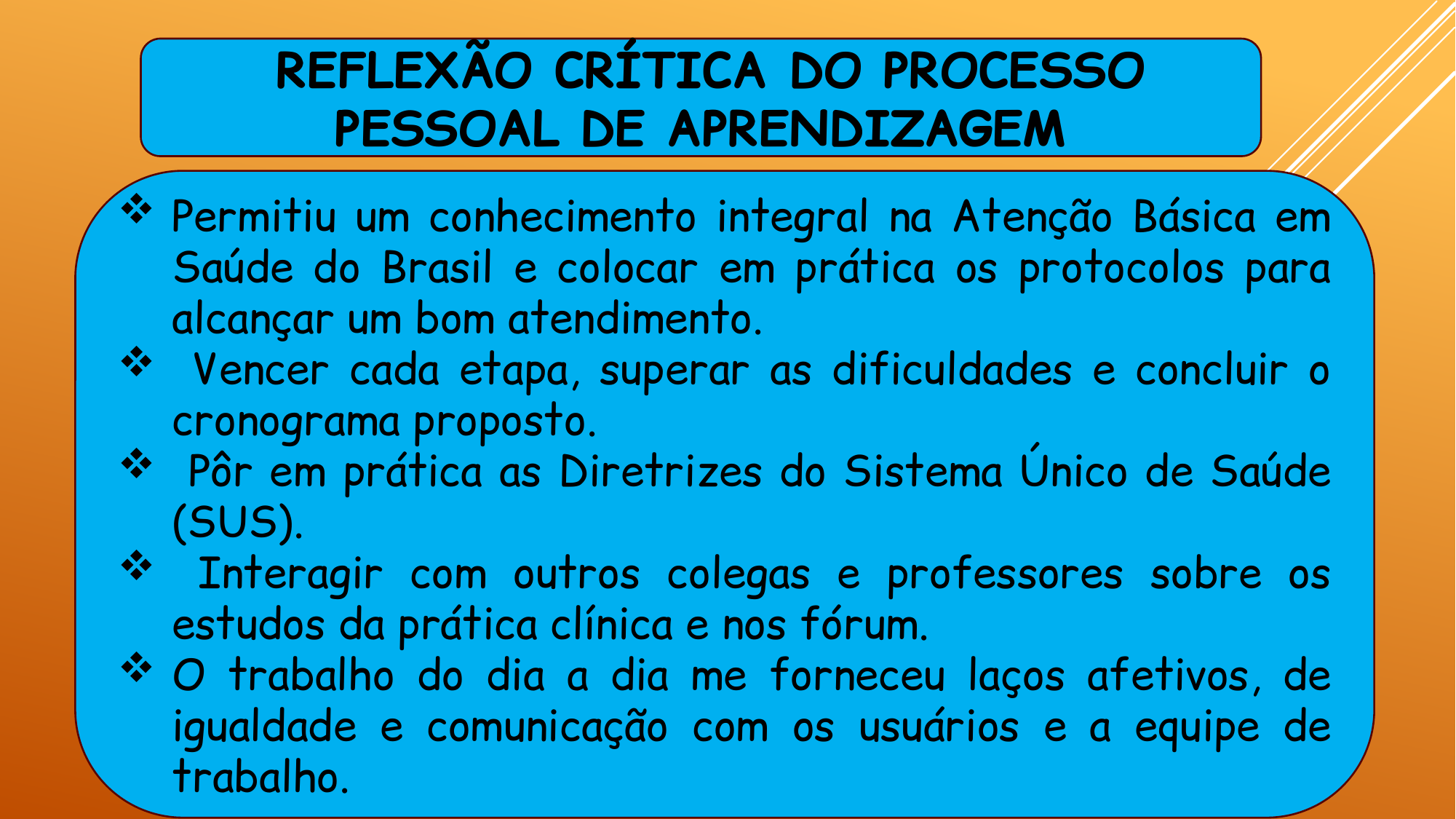

REFLEXÃO CRÍTICA DO PROCESSO PESSOAL DE APRENDIZAGEM

Permitiu um conhecimento integral na Atenção Básica em Saúde do Brasil e colocar em prática os protocolos para alcançar um bom atendimento.
 Vencer cada etapa, superar as dificuldades e concluir o cronograma proposto.
 Pôr em prática as Diretrizes do Sistema Único de Saúde (SUS).
 Interagir com outros colegas e professores sobre os estudos da prática clínica e nos fórum.
O trabalho do dia a dia me forneceu laços afetivos, de igualdade e comunicação com os usuários e a equipe de trabalho.